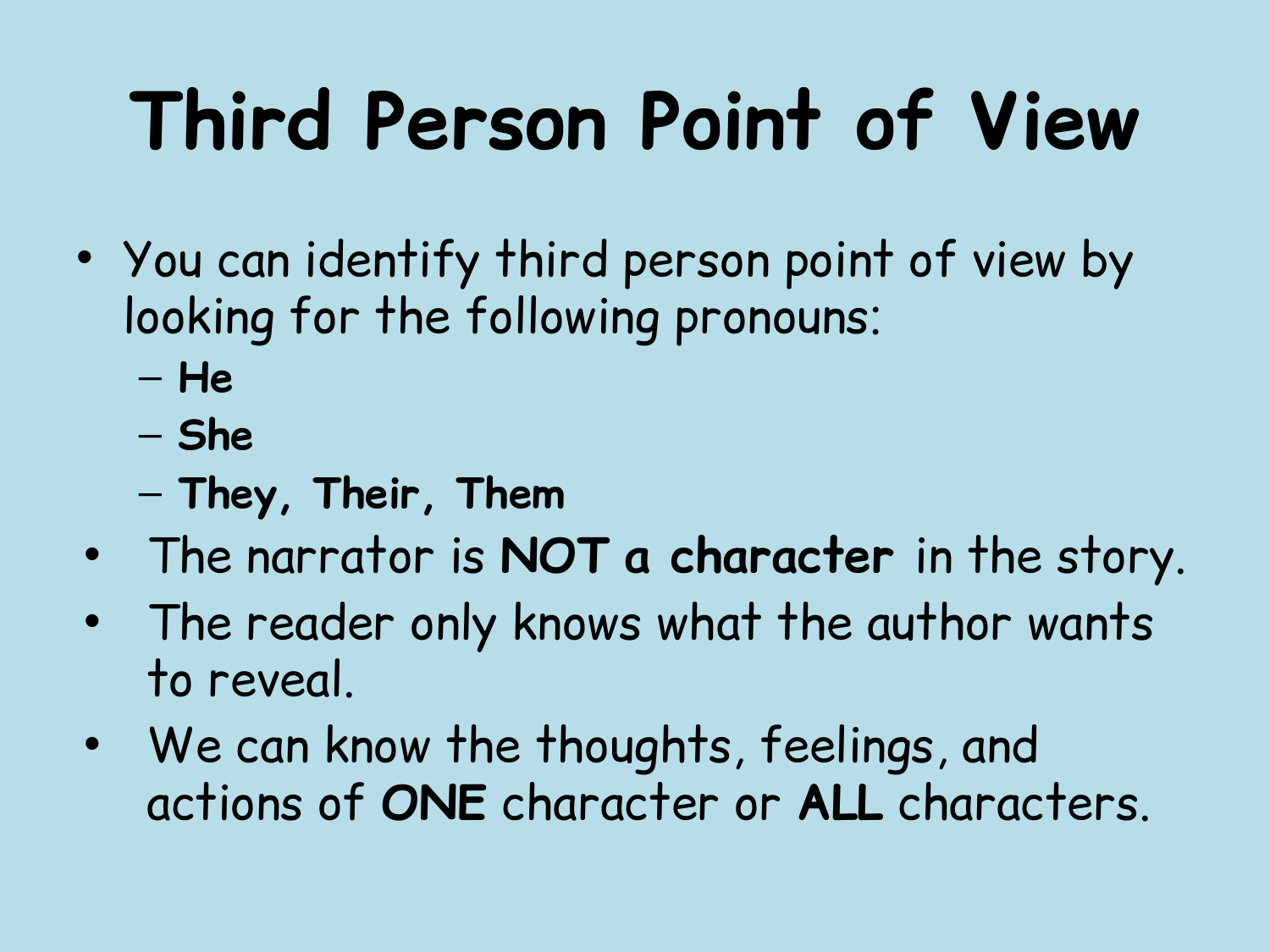

# Third Person Point of View
You can identify third person point of view by looking for the following pronouns:
He
She
They, Their, Them
The narrator is NOT a character in the story.
The reader only knows what the author wants to reveal.
We can know the thoughts, feelings, and actions of ONE character or ALL characters.